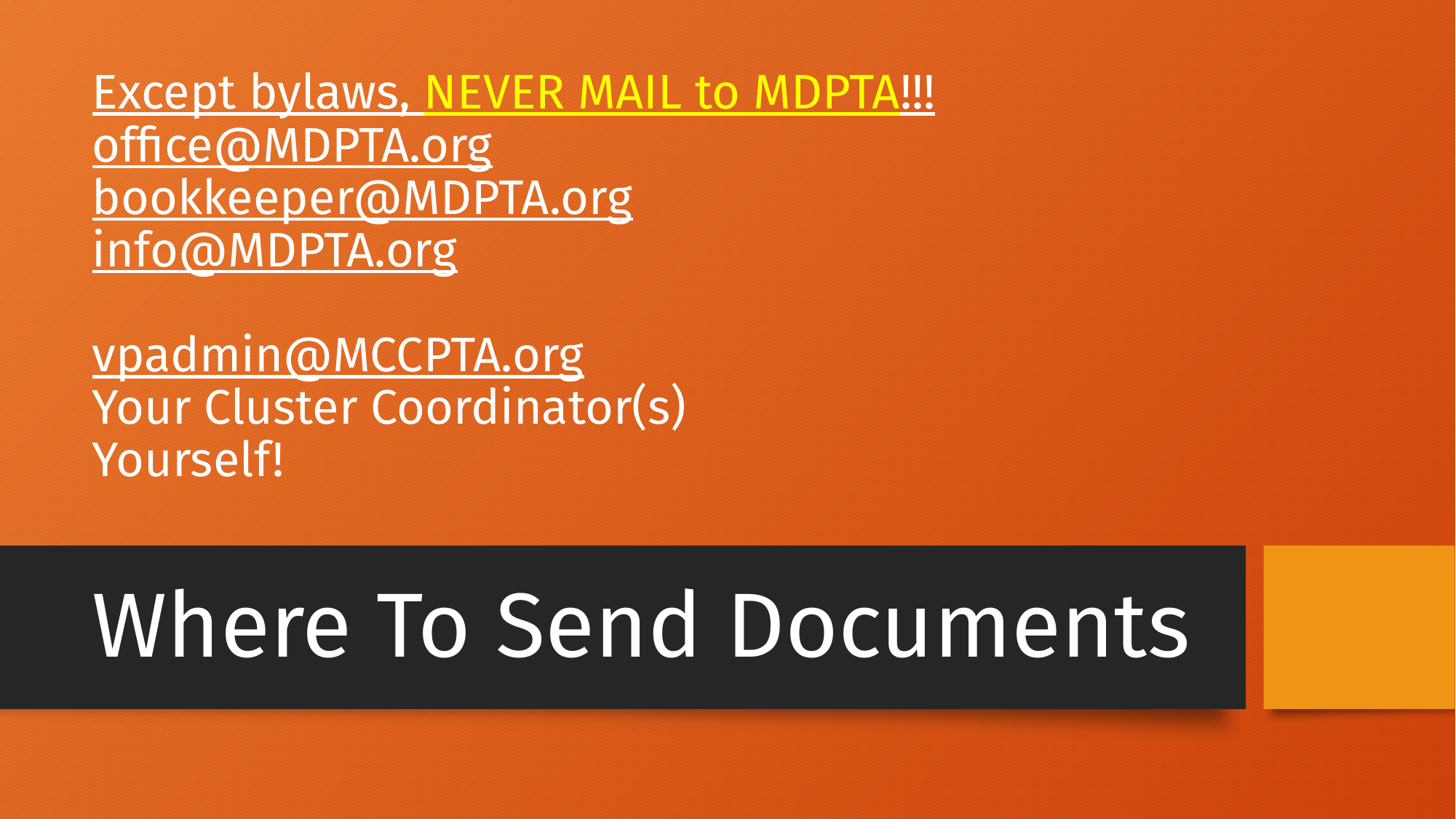

# Except bylaws, NEVER MAIL to MDPTA!!! office@MDPTA.org bookkeeper@MDPTA.org info@MDPTA.org vpadmin@MCCPTA.org Your Cluster Coordinator(s) Yourself!
Where To Send Documents